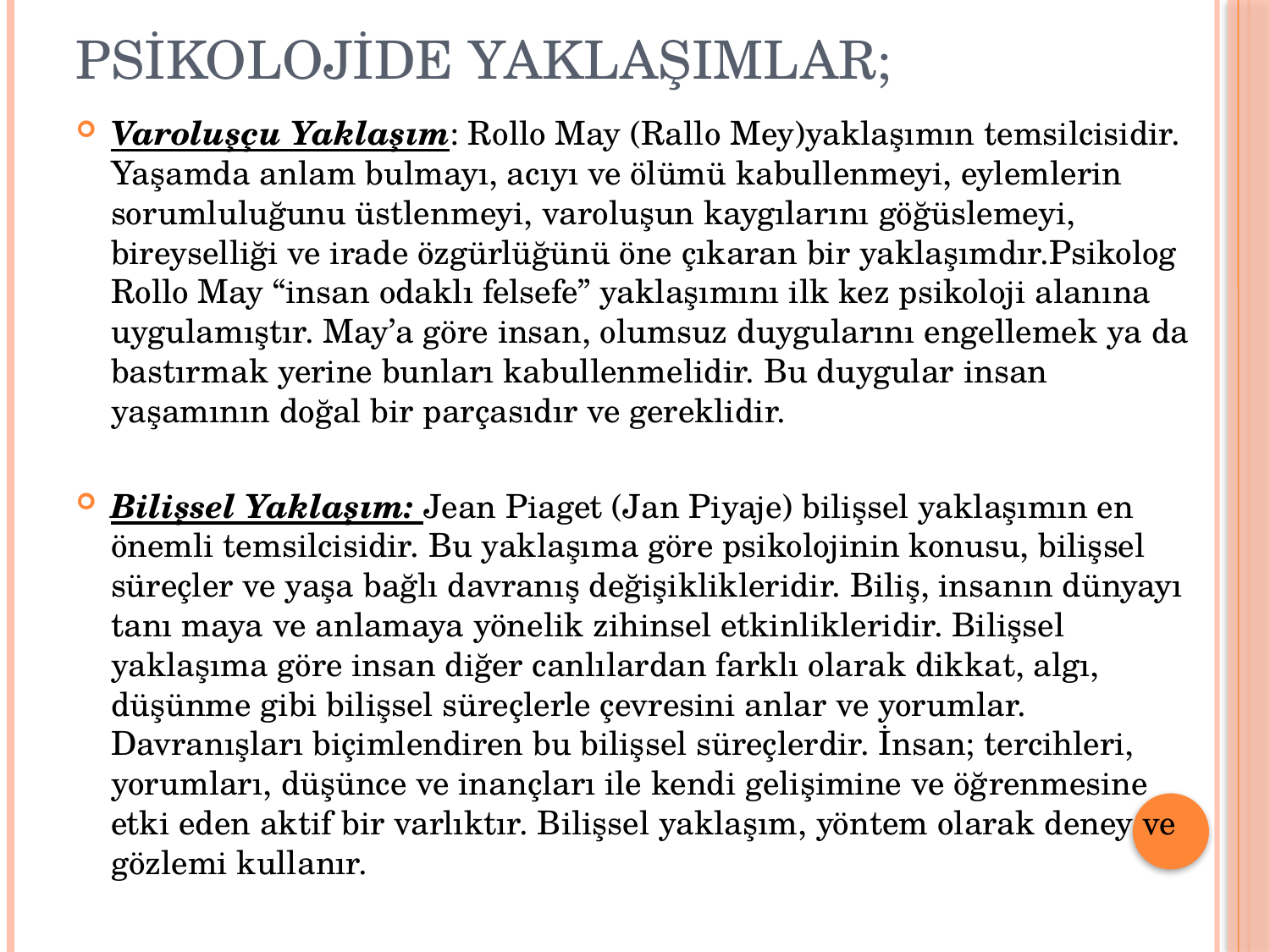

# PSİKOLOJİDE YAKLAŞIMLAR;
Varoluşçu Yaklaşım: Rollo May (Rallo Mey)yaklaşımın temsilcisidir. Yaşamda anlam bulmayı, acıyı ve ölümü kabullenmeyi, eylemlerin sorumluluğunu üstlenmeyi, varoluşun kaygılarını göğüslemeyi, bireyselliği ve irade özgürlüğünü öne çıkaran bir yaklaşımdır.Psikolog Rollo May “insan odaklı felsefe” yaklaşımını ilk kez psikoloji alanına uygulamıştır. May’a göre insan, olumsuz duygularını engellemek ya da bastırmak yerine bunları kabullenmelidir. Bu duygular insan yaşamının doğal bir parçasıdır ve gereklidir.

Bilişsel Yaklaşım: Jean Piaget (Jan Piyaje) bilişsel yaklaşımın en önemli temsilcisidir. Bu yaklaşıma göre psikolojinin konusu, bilişsel süreçler ve yaşa bağlı davranış değişiklikleridir. Biliş, insanın dünyayı tanı maya ve anlamaya yönelik zihinsel etkinlikleridir. Bilişsel yaklaşıma göre insan diğer canlılardan farklı olarak dikkat, algı, düşünme gibi bilişsel süreçlerle çevresini anlar ve yorumlar. Davranışları biçimlendiren bu bilişsel süreçlerdir. İnsan; tercihleri, yorumları, düşünce ve inançları ile kendi gelişimine ve öğrenmesine etki eden aktif bir varlıktır. Bilişsel yaklaşım, yöntem olarak deney ve gözlemi kullanır.